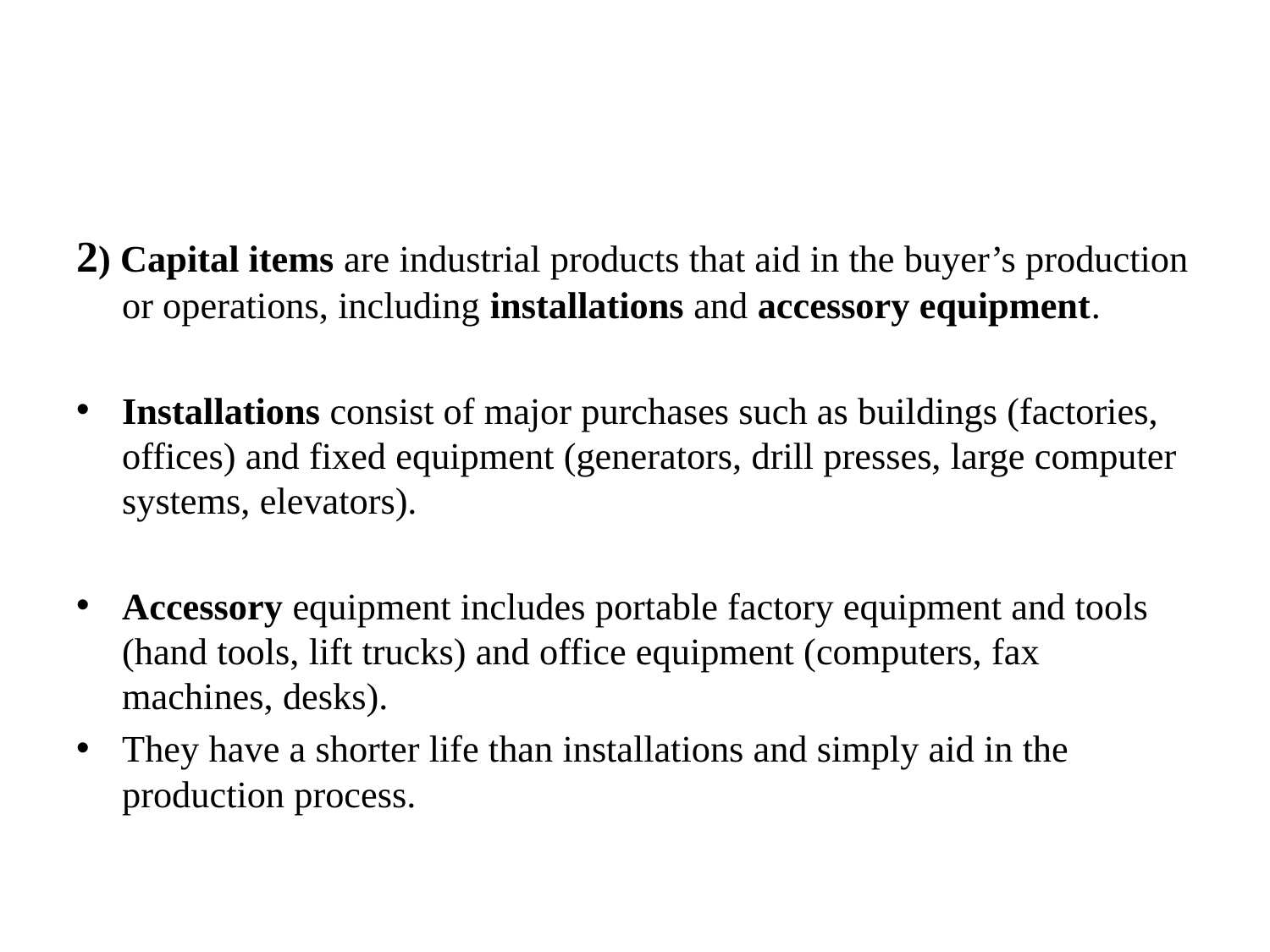

2) Capital items are industrial products that aid in the buyer’s production or operations, including installations and accessory equipment.

Installations consist of major purchases such as buildings (factories, offices) and fixed equipment (generators, drill presses, large computer systems, elevators).

Accessory equipment includes portable factory equipment and tools (hand tools, lift trucks) and office equipment (computers, fax machines, desks).
They have a shorter life than installations and simply aid in the production process.